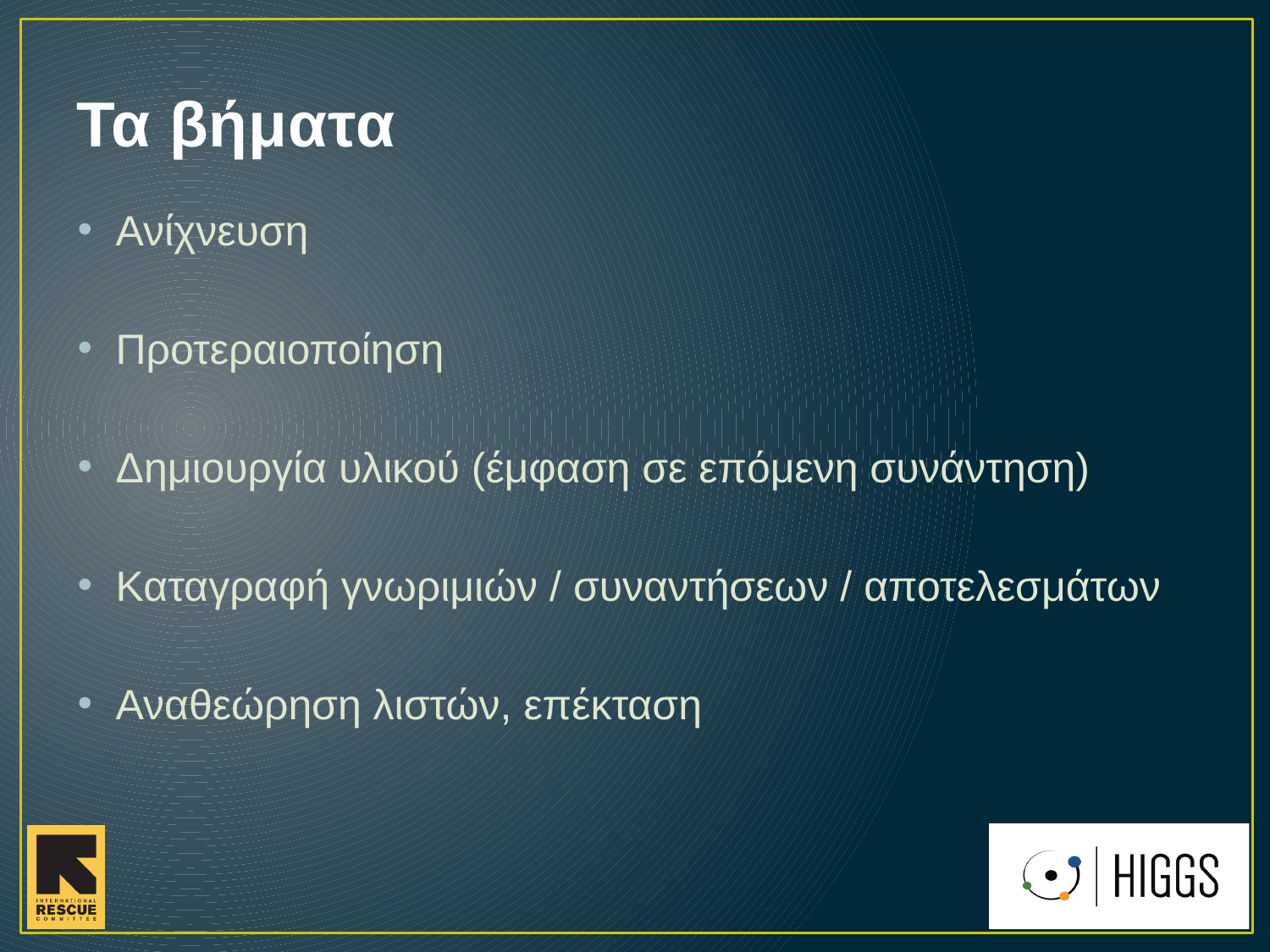

# Τα βήματα
Ανίχνευση

Προτεραιοποίηση

Δημιουργία υλικού (έμφαση σε επόμενη συνάντηση)

Καταγραφή γνωριμιών / συναντήσεων / αποτελεσμάτων

Αναθεώρηση λιστών, επέκταση